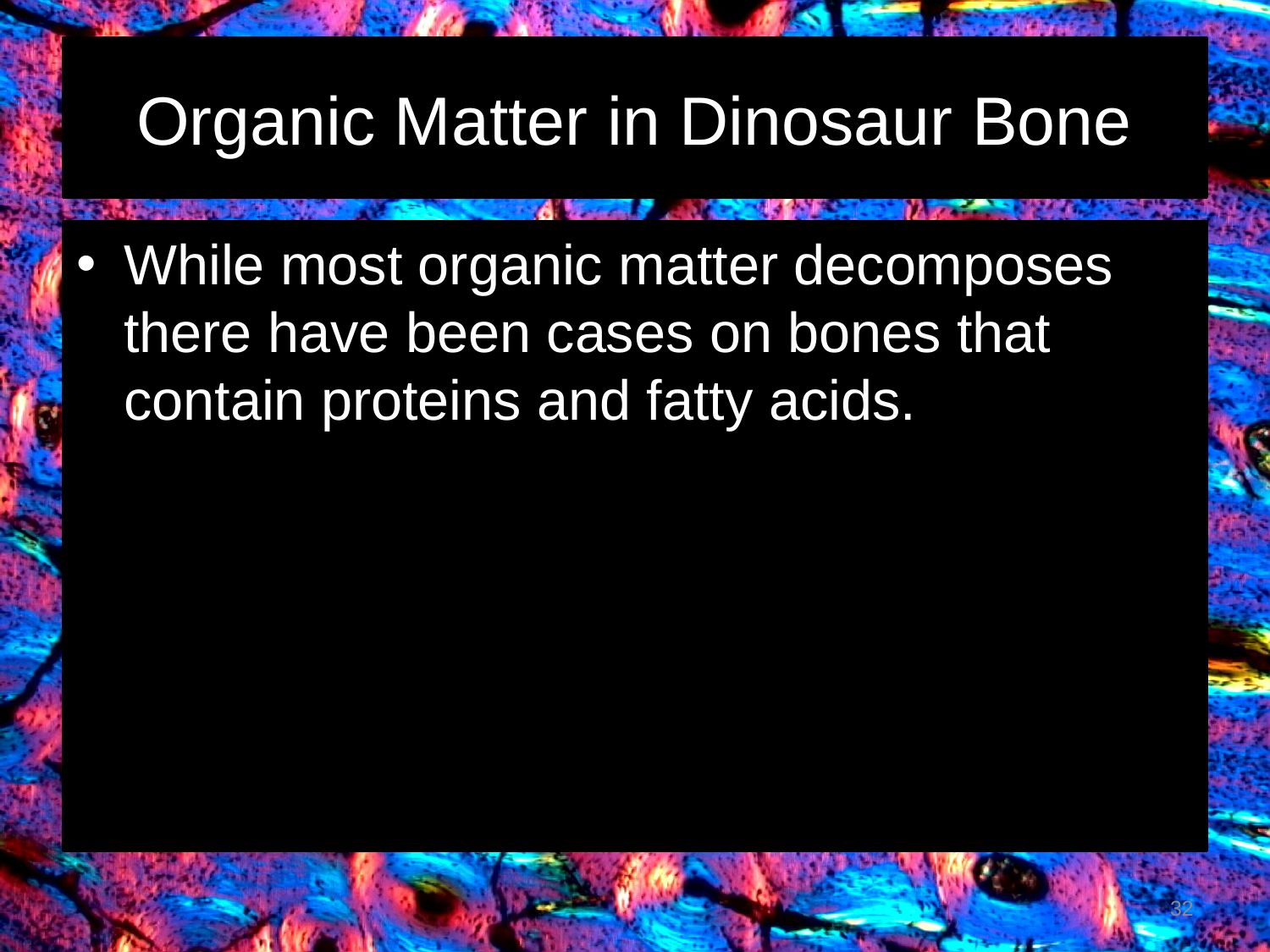

# Organic Matter in Dinosaur Bone
While most organic matter decomposes there have been cases on bones that contain proteins and fatty acids.
32